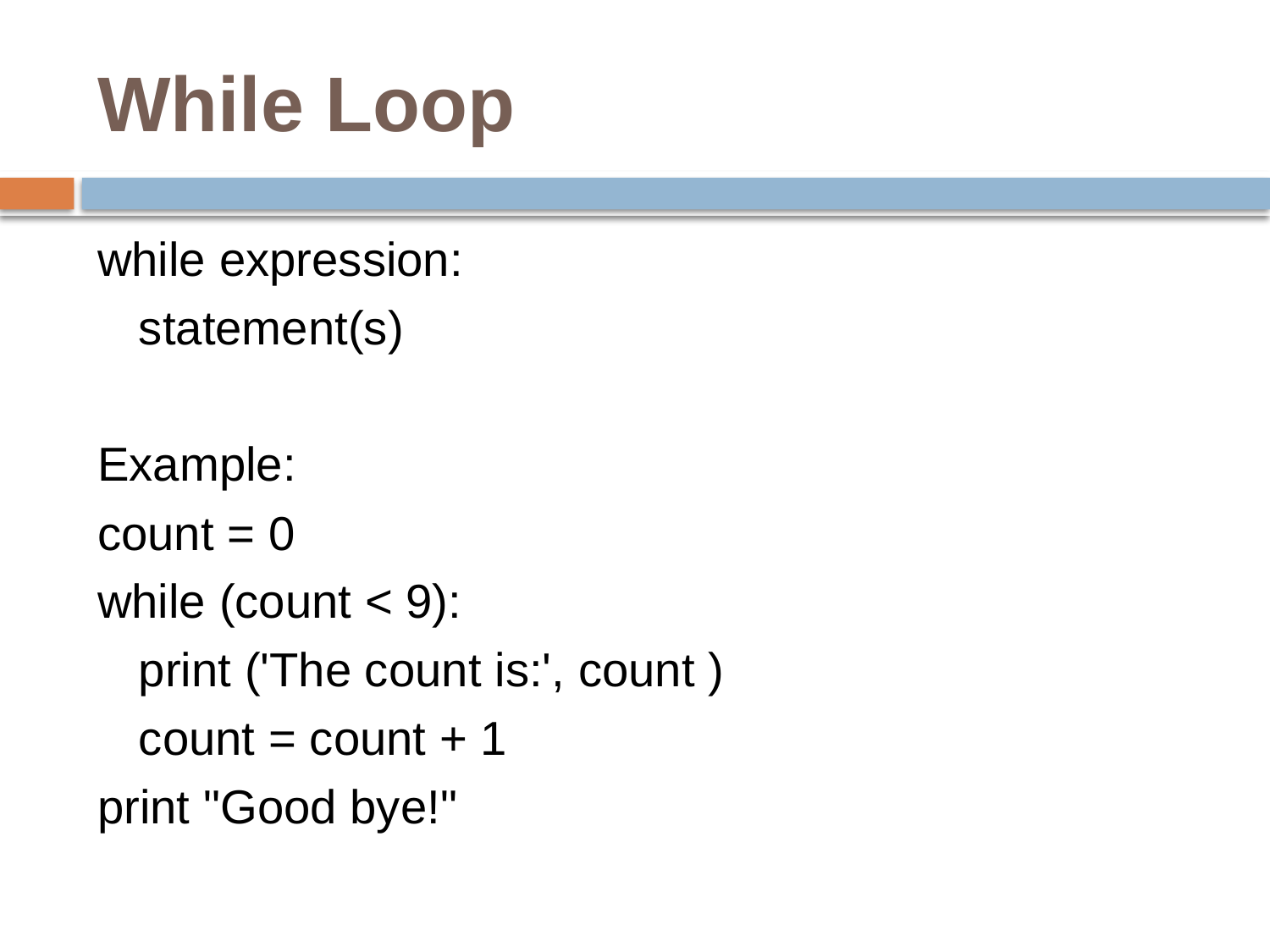

# While Loop
while expression:
	statement(s)

Example:
count = 0
while (count < 9):
	print ('The count is:', count )
	count = count + 1
print "Good bye!"